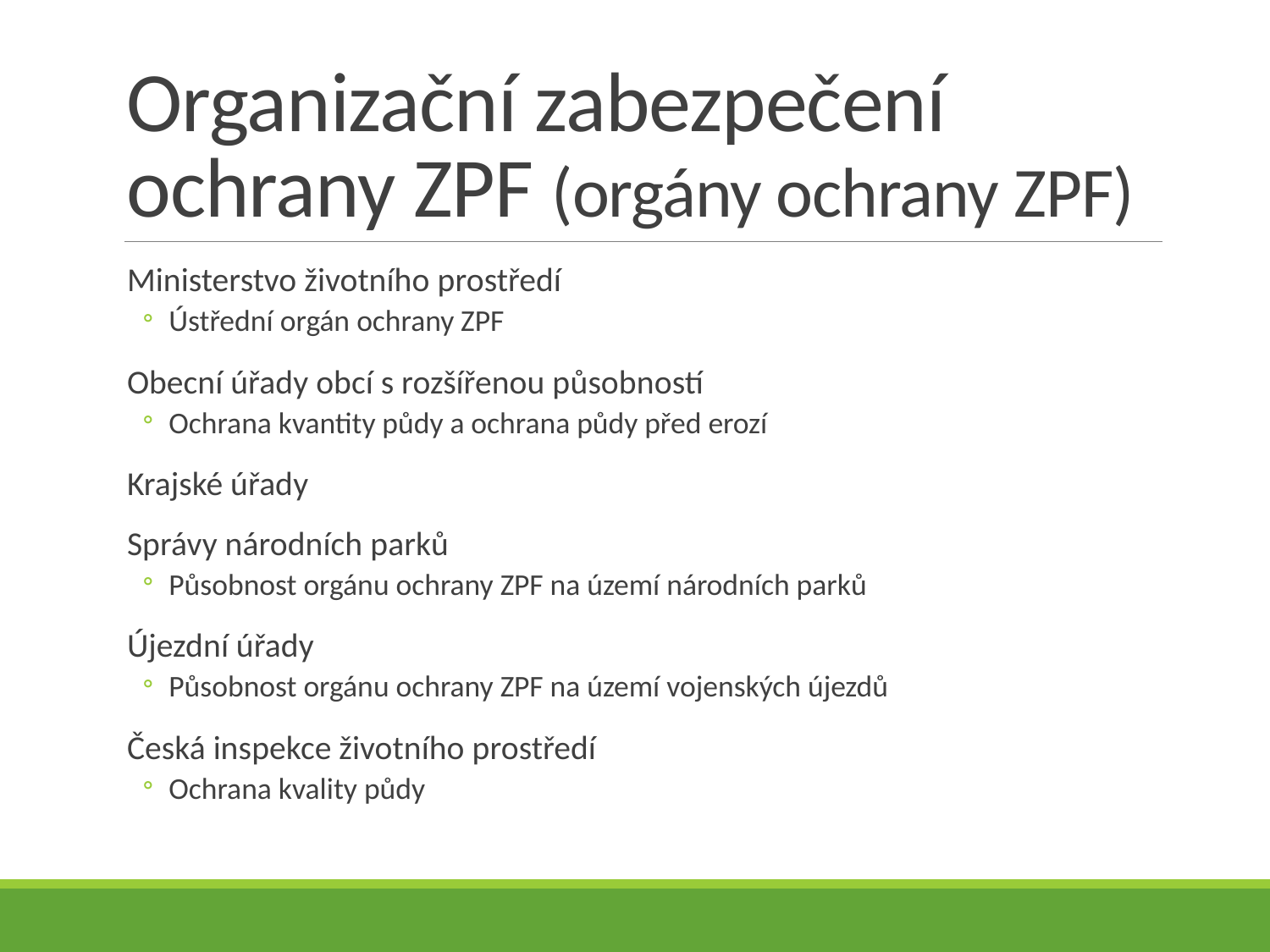

# Organizační zabezpečení ochrany ZPF (orgány ochrany ZPF)
Ministerstvo životního prostředí
Ústřední orgán ochrany ZPF
Obecní úřady obcí s rozšířenou působností
Ochrana kvantity půdy a ochrana půdy před erozí
Krajské úřady
Správy národních parků
Působnost orgánu ochrany ZPF na území národních parků
Újezdní úřady
Působnost orgánu ochrany ZPF na území vojenských újezdů
Česká inspekce životního prostředí
Ochrana kvality půdy